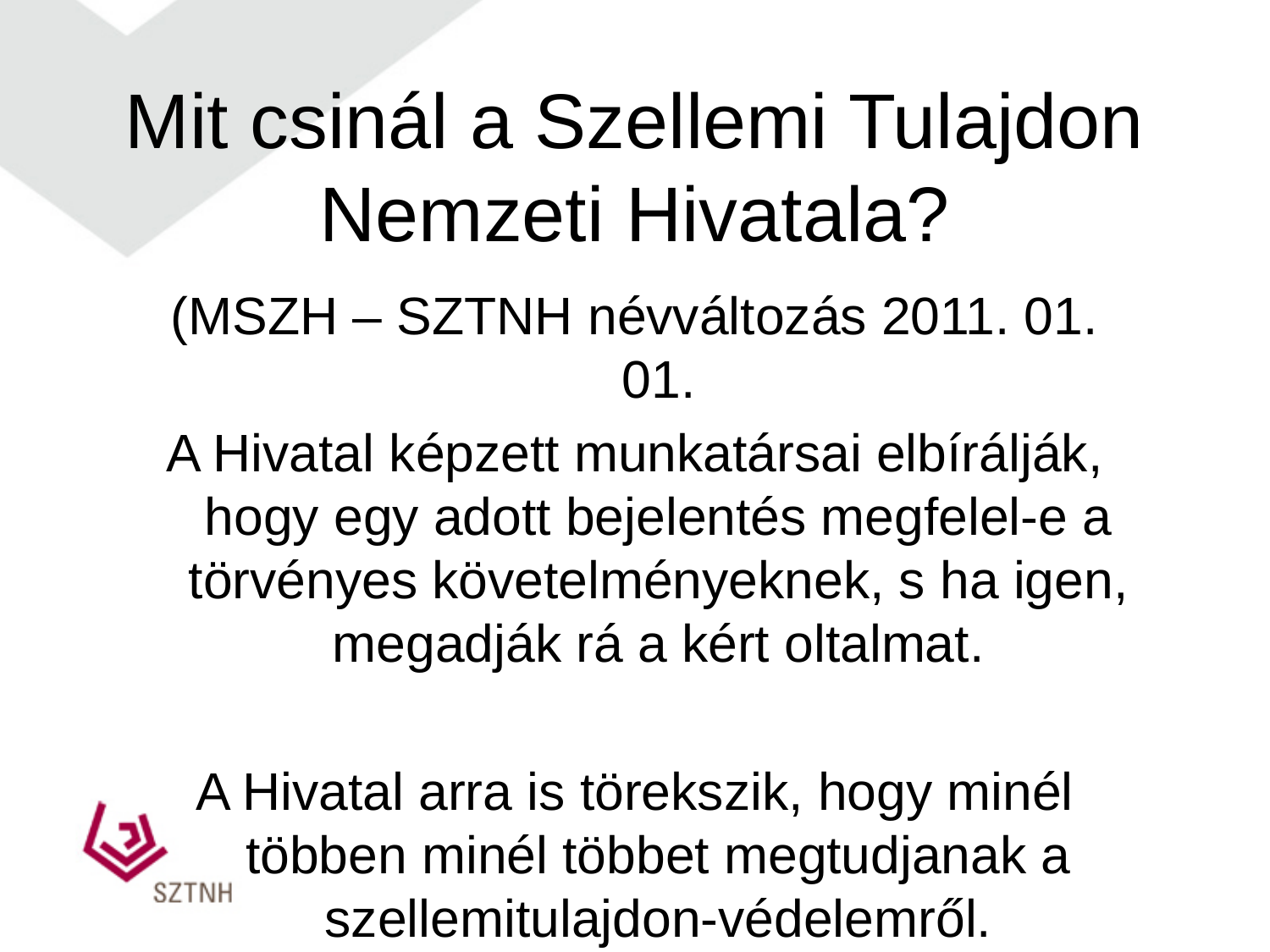

# Mit csinál a Szellemi Tulajdon Nemzeti Hivatala?
(MSZH – SZTNH névváltozás 2011. 01. 01.
A Hivatal képzett munkatársai elbírálják, hogy egy adott bejelentés megfelel-e a törvényes követelményeknek, s ha igen, megadják rá a kért oltalmat.

A Hivatal arra is törekszik, hogy minél többen minél többet megtudjanak a szellemitulajdon-védelemről.